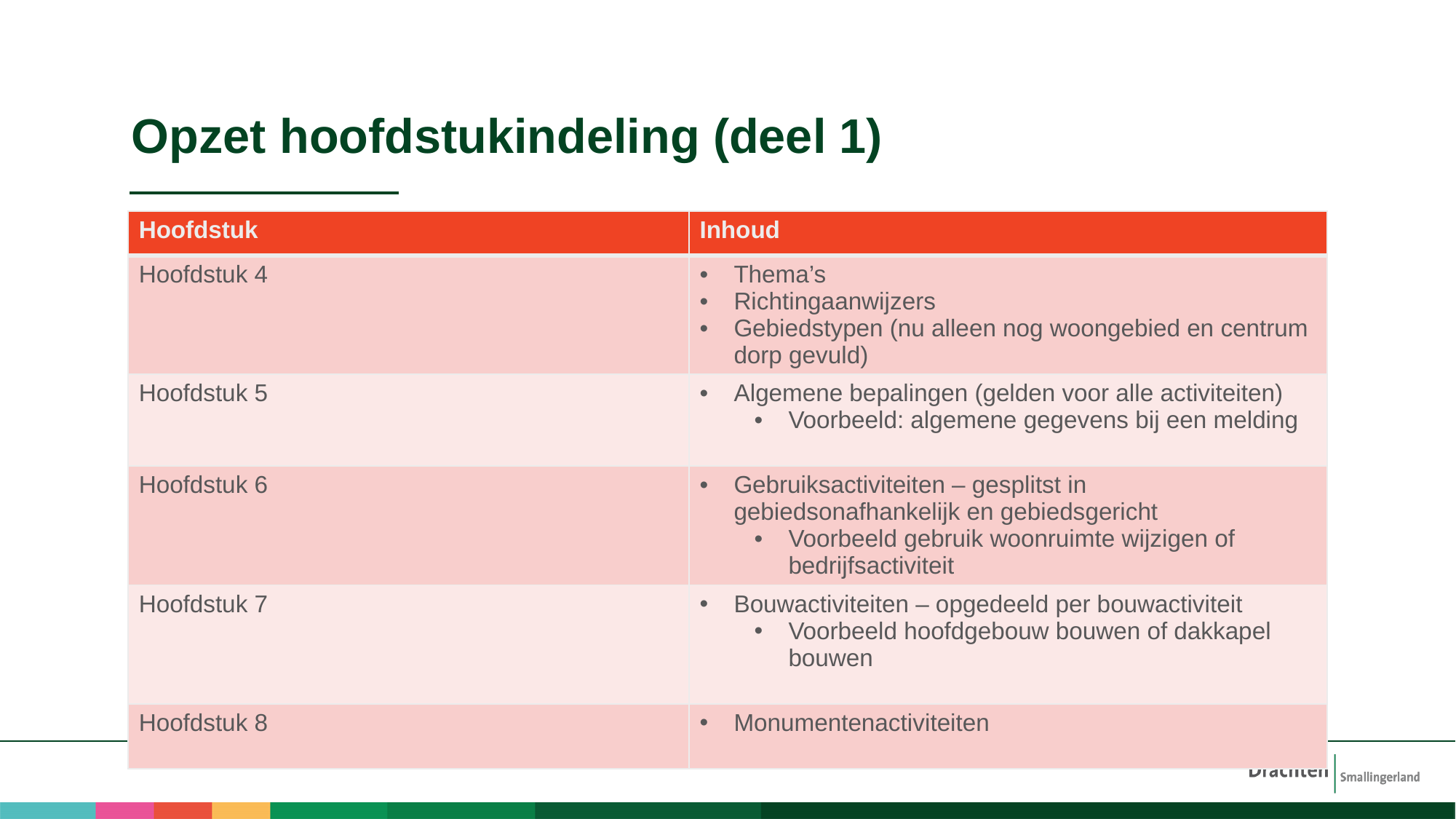

# Opzet hoofdstukindeling (deel 1)
| Hoofdstuk | Inhoud |
| --- | --- |
| Hoofdstuk 4 | Thema’s Richtingaanwijzers Gebiedstypen (nu alleen nog woongebied en centrum dorp gevuld) |
| Hoofdstuk 5 | Algemene bepalingen (gelden voor alle activiteiten) Voorbeeld: algemene gegevens bij een melding |
| Hoofdstuk 6 | Gebruiksactiviteiten – gesplitst in gebiedsonafhankelijk en gebiedsgericht Voorbeeld gebruik woonruimte wijzigen of bedrijfsactiviteit |
| Hoofdstuk 7 | Bouwactiviteiten – opgedeeld per bouwactiviteit Voorbeeld hoofdgebouw bouwen of dakkapel bouwen |
| Hoofdstuk 8 | Monumentenactiviteiten |